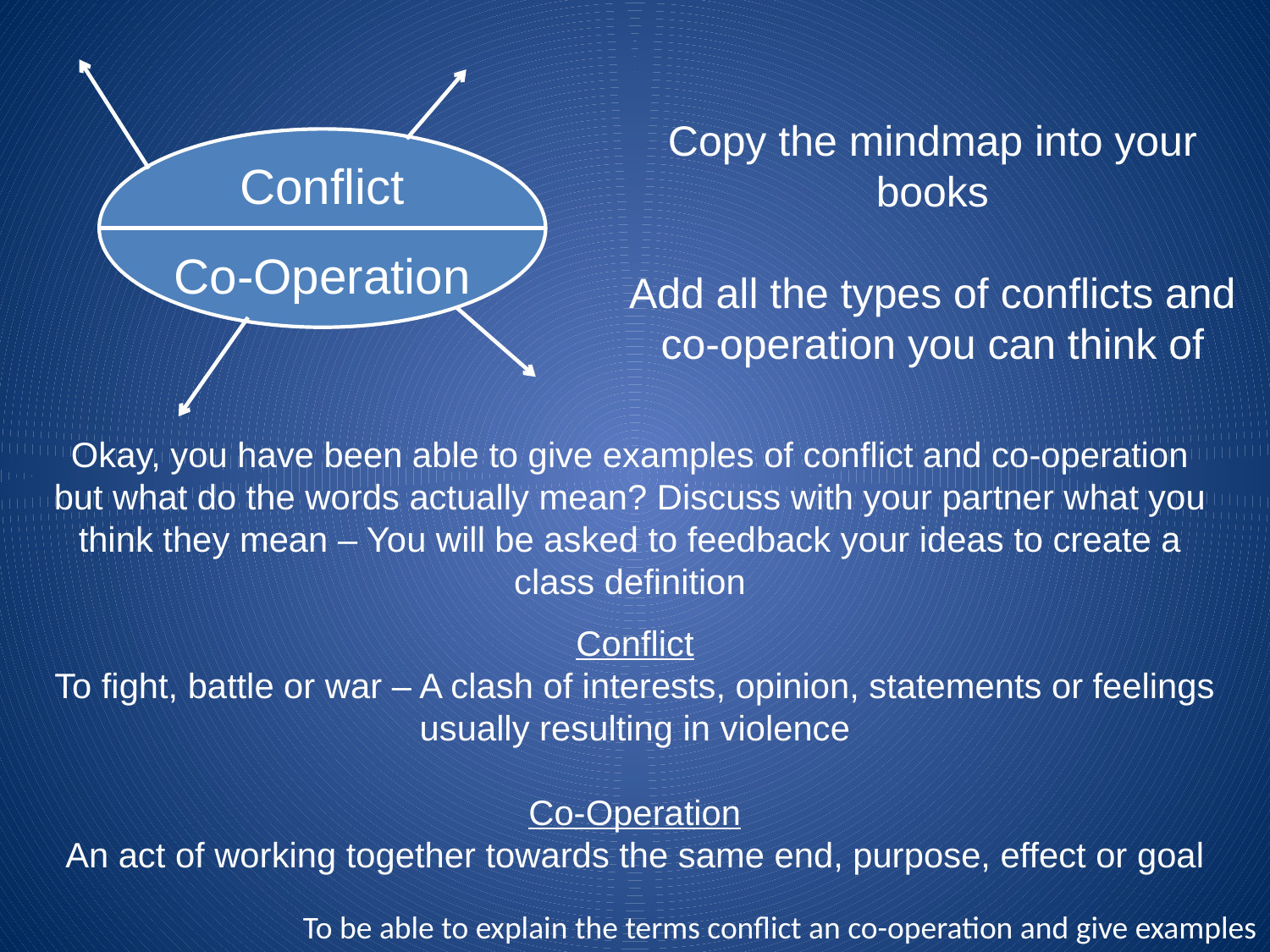

Copy the mindmap into your books

Add all the types of conflicts and co-operation you can think of

Conflict
Co-Operation
Okay, you have been able to give examples of conflict and co-operation but what do the words actually mean? Discuss with your partner what you think they mean – You will be asked to feedback your ideas to create a class definition
Conflict
To fight, battle or war – A clash of interests, opinion, statements or feelings usually resulting in violence

Co-Operation
An act of working together towards the same end, purpose, effect or goal
To be able to explain the terms conflict an co-operation and give examples